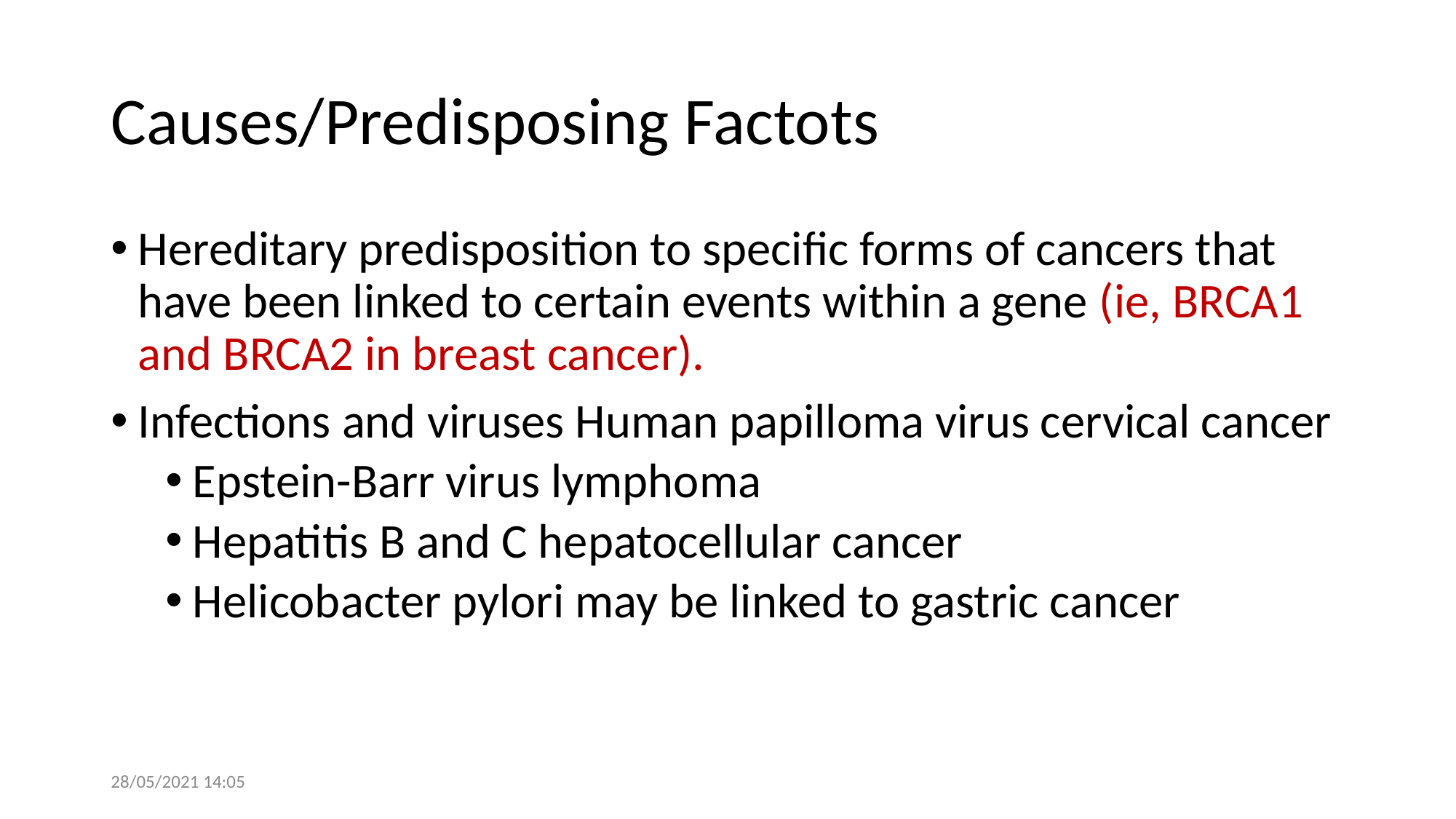

# Causes/Predisposing Factots
Hereditary predisposition to specific forms of cancers that have been linked to certain events within a gene (ie, BRCA1 and BRCA2 in breast cancer).
Infections and viruses Human papilloma virus cervical cancer
Epstein-Barr virus lymphoma
Hepatitis B and C hepatocellular cancer
Helicobacter pylori may be linked to gastric cancer

28/05/2021 14:05